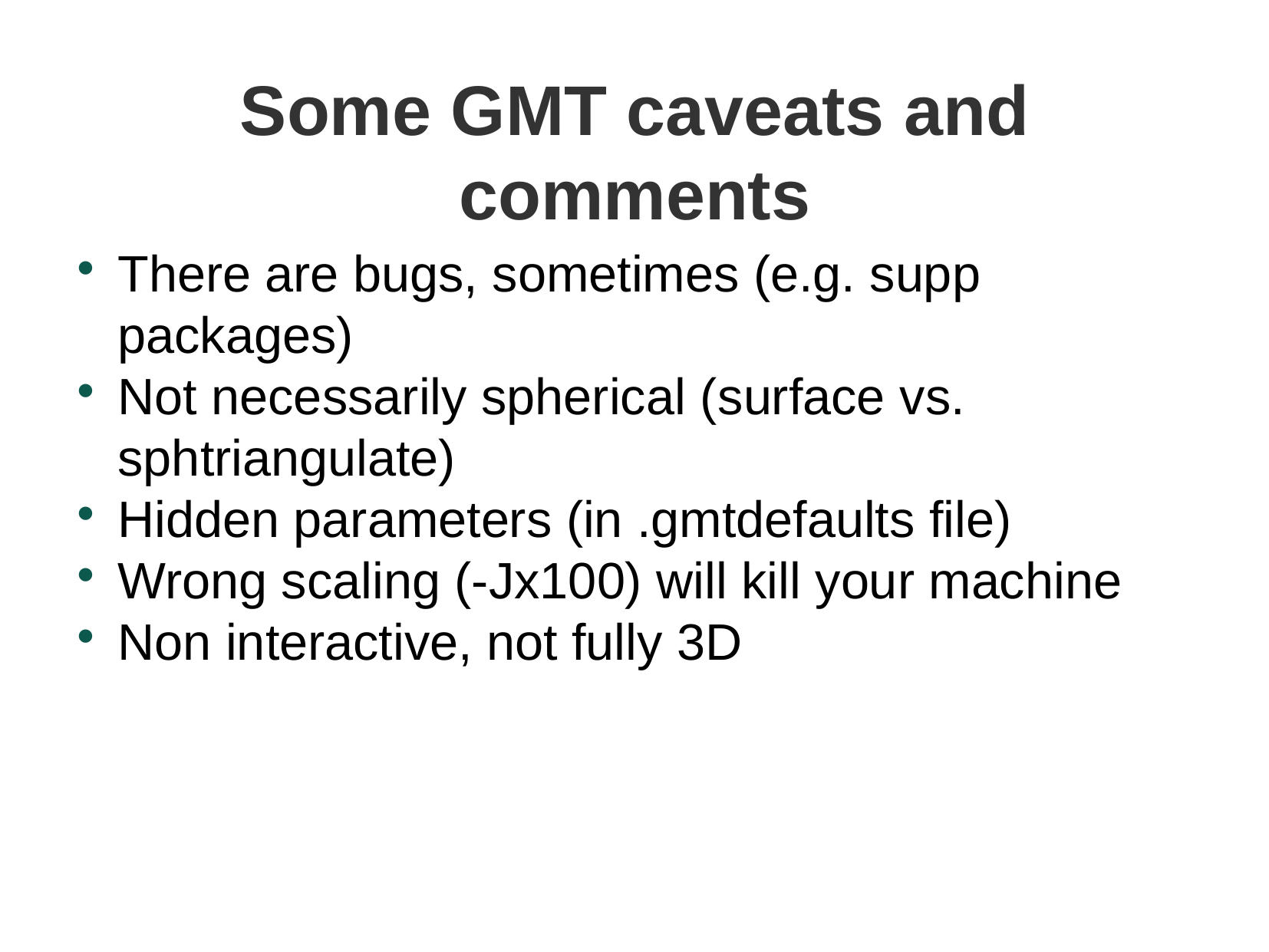

Some GMT caveats and comments
There are bugs, sometimes (e.g. supp packages)
Not necessarily spherical (surface vs. sphtriangulate)
Hidden parameters (in .gmtdefaults file)
Wrong scaling (-Jx100) will kill your machine
Non interactive, not fully 3D